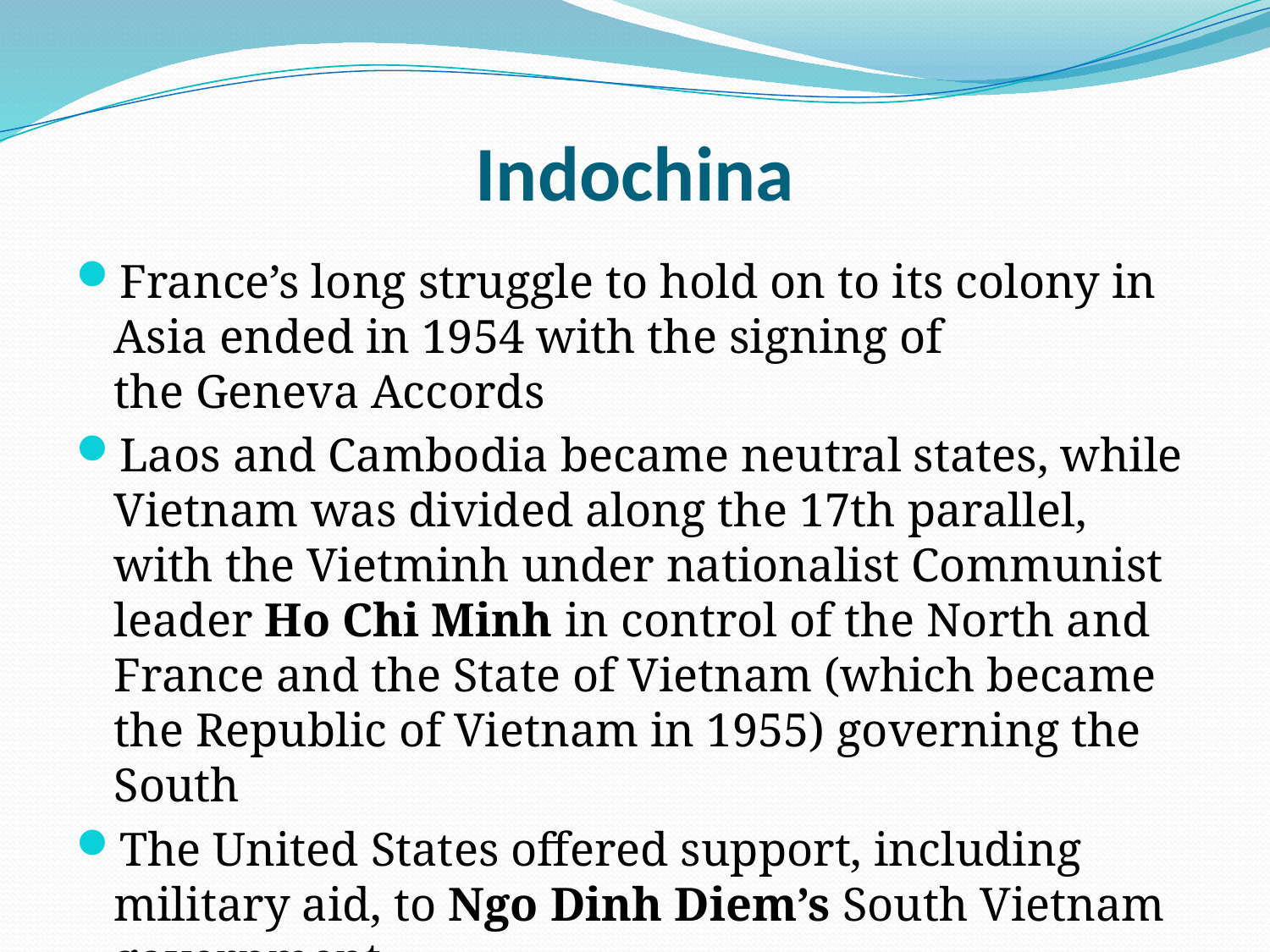

# Indochina
France’s long struggle to hold on to its colony in Asia ended in 1954 with the signing of the Geneva Accords
Laos and Cambodia became neutral states, while Vietnam was divided along the 17th parallel, with the Vietminh under nationalist Communist leader Ho Chi Minh in control of the North and France and the State of Vietnam (which became the Republic of Vietnam in 1955) governing the South
The United States offered support, including military aid, to Ngo Dinh Diem’s South Vietnam government